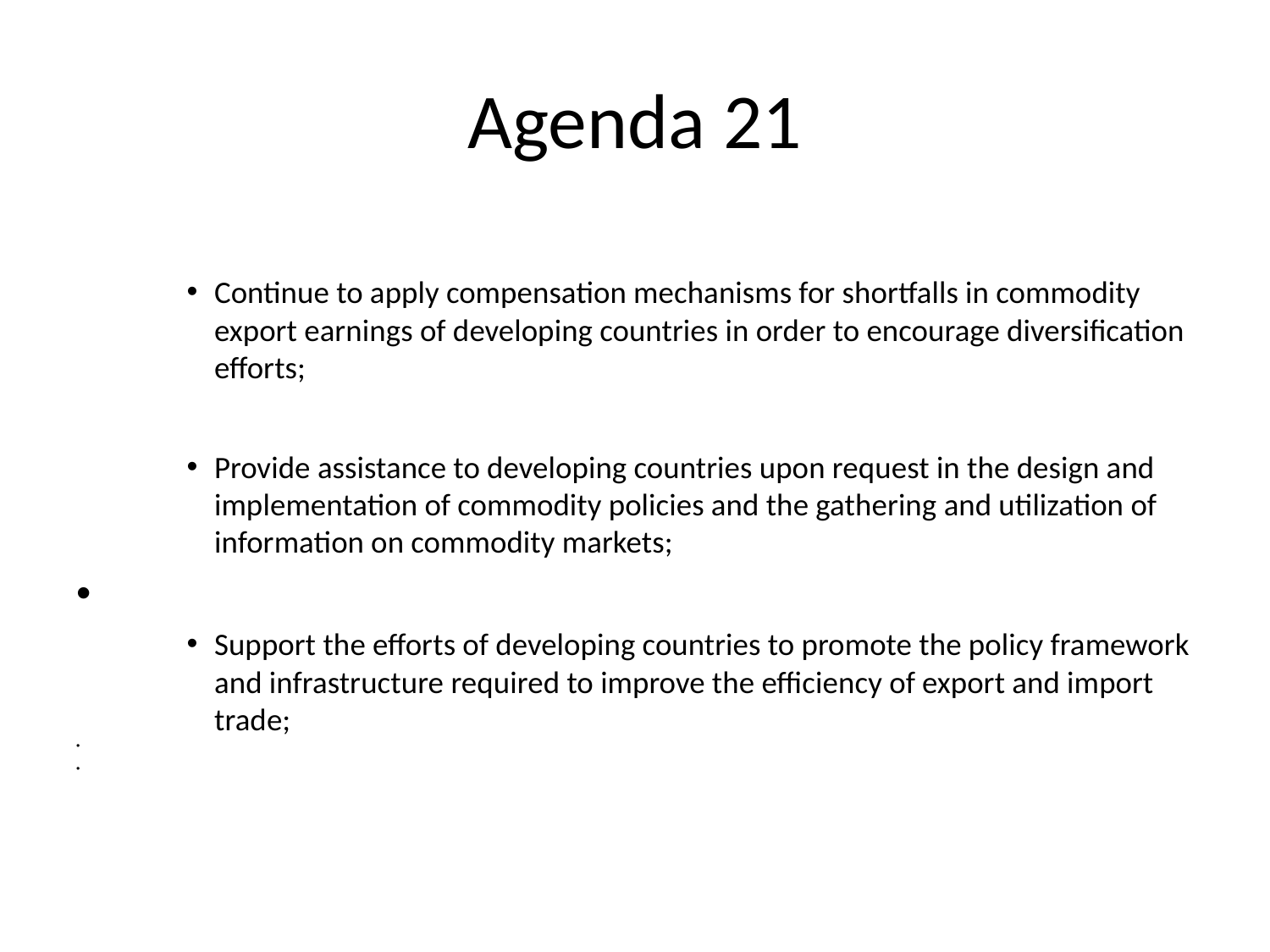

# Agenda 21

Continue to apply compensation mechanisms for shortfalls in commodity export earnings of developing countries in order to encourage diversification efforts;

Provide assistance to developing countries upon request in the design and implementation of commodity policies and the gathering and utilization of information on commodity markets;

Support the efforts of developing countries to promote the policy framework and infrastructure required to improve the efficiency of export and import trade;